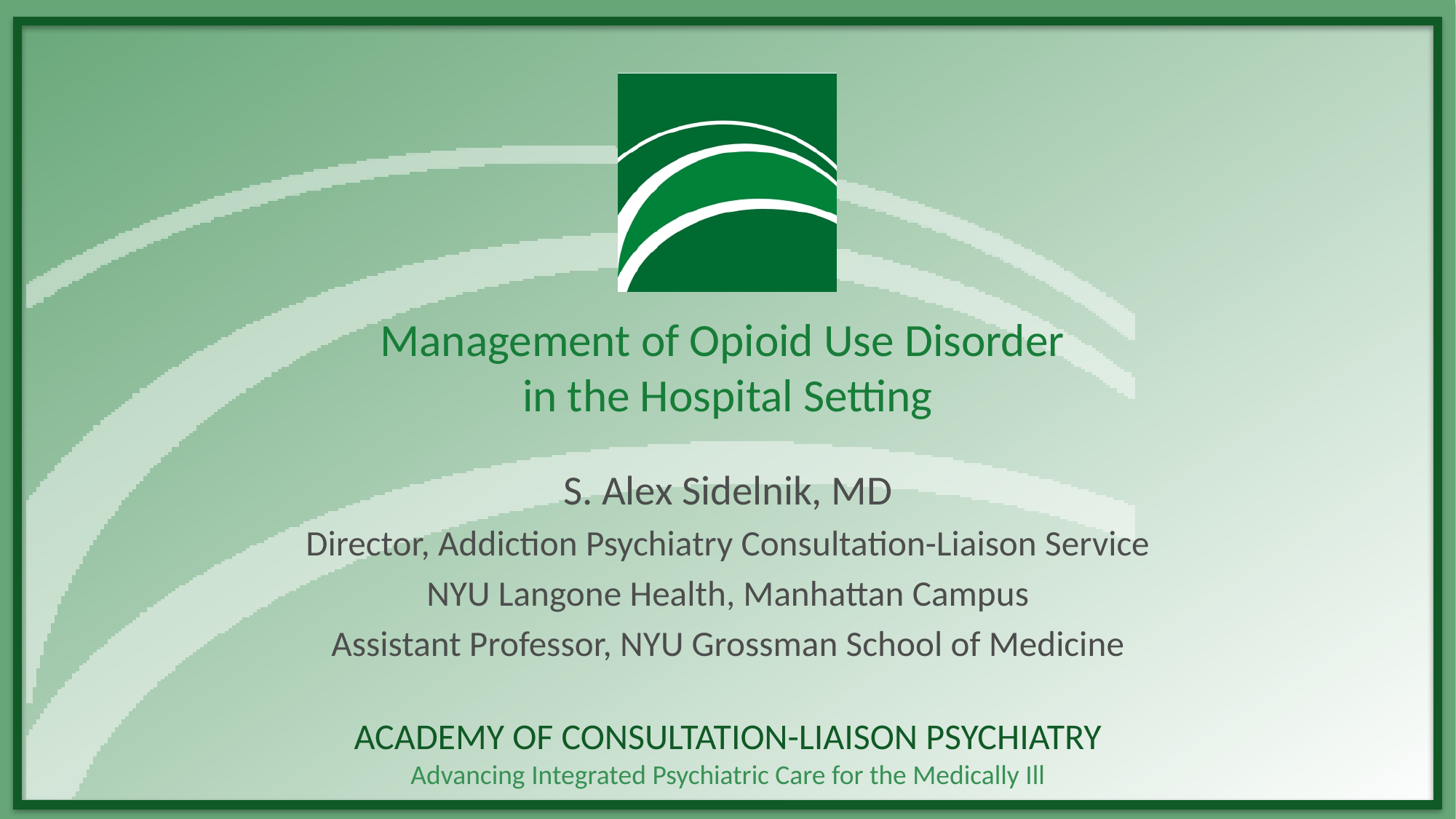

# Management of Opioid Use Disorder in the Hospital Setting
S. Alex Sidelnik, MD
Director, Addiction Psychiatry Consultation-Liaison Service
NYU Langone Health, Manhattan Campus
Assistant Professor, NYU Grossman School of Medicine